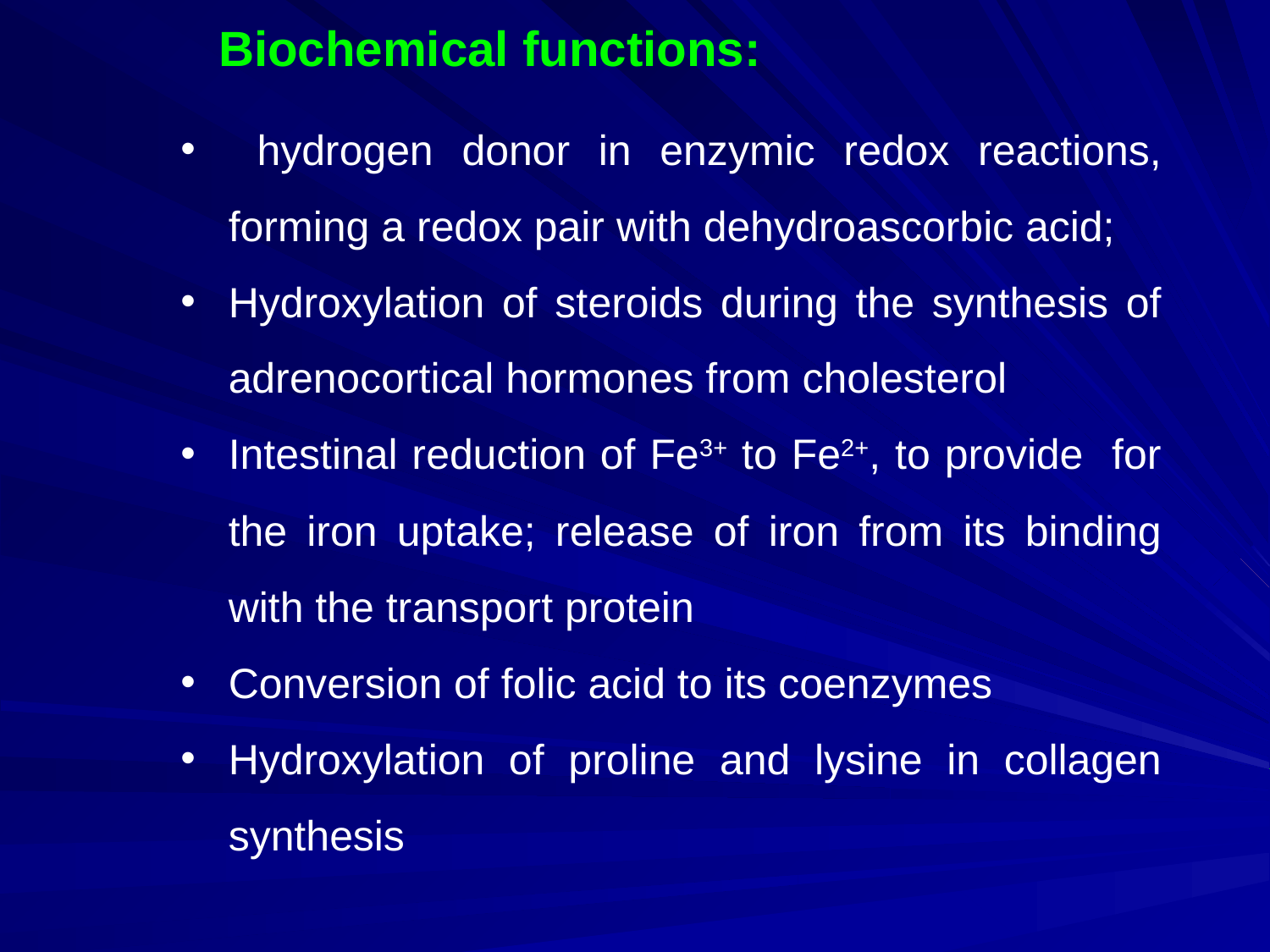

Biochemical functions:
 hydrogen donor in enzymic redox reactions, forming a redox pair with dehydroascorbic acid;
Hydroxylation of steroids during the synthesis of adrenocortical hormones from cholesterol
Intestinal reduction of Fe3+ to Fe2+, to provide  for the iron uptake; release of iron from its binding with the transport protein
Conversion of folic acid to its coenzymes
Hydroxylation of proline and lysine in collagen synthesis